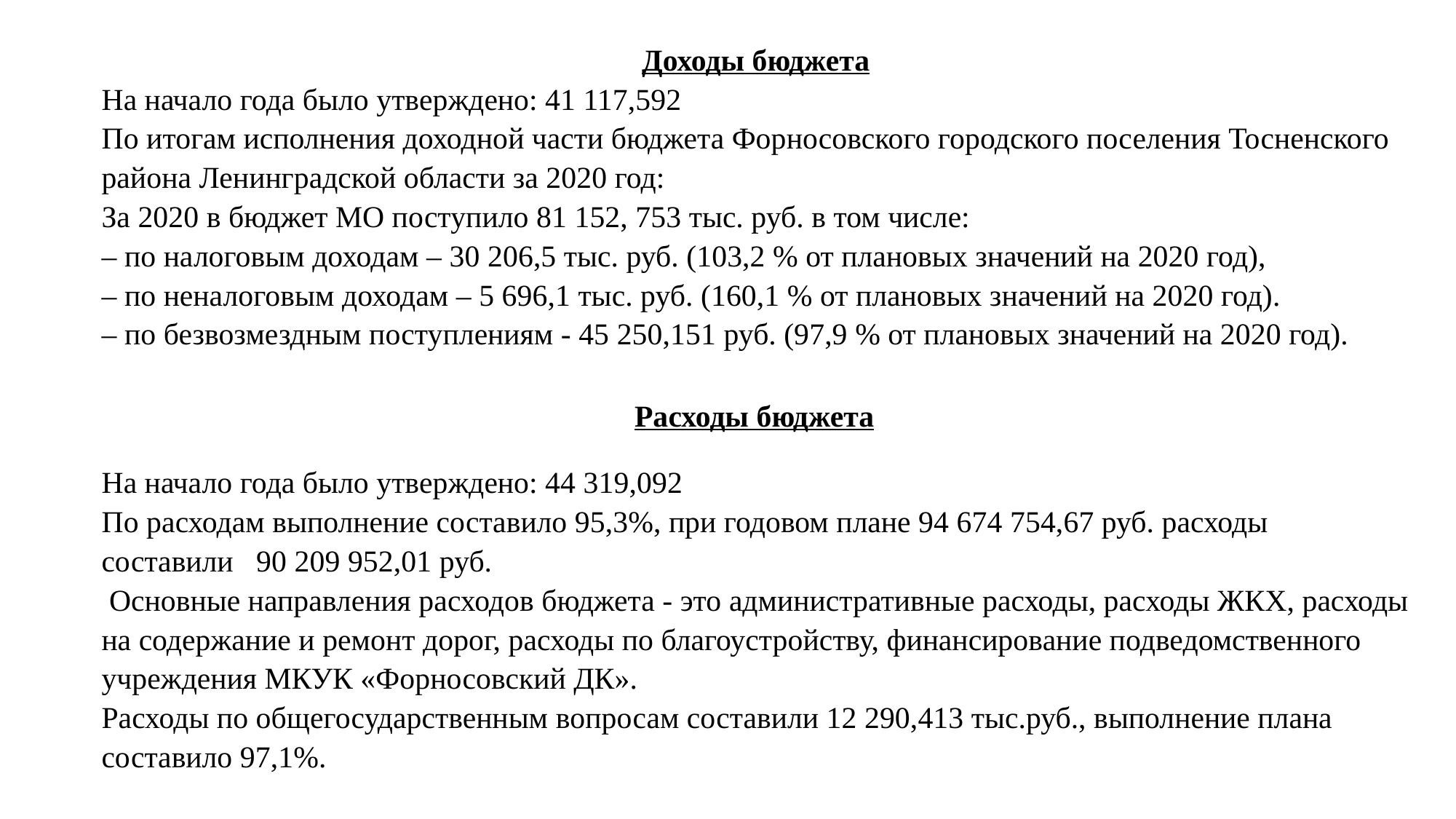

Доходы бюджета
На начало года было утверждено: 41 117,592
По итогам исполнения доходной части бюджета Форносовского городского поселения Тосненского
района Ленинградской области за 2020 год:
За 2020 в бюджет МО поступило 81 152, 753 тыс. руб. в том числе:
– по налоговым доходам – 30 206,5 тыс. руб. (103,2 % от плановых значений на 2020 год),
– по неналоговым доходам – 5 696,1 тыс. руб. (160,1 % от плановых значений на 2020 год).
– по безвозмездным поступлениям - 45 250,151 руб. (97,9 % от плановых значений на 2020 год).

Расходы бюджета

На начало года было утверждено: 44 319,092
По расходам выполнение составило 95,3%, при годовом плане 94 674 754,67 руб. расходы
составили   90 209 952,01 руб.
 Основные направления расходов бюджета - это административные расходы, расходы ЖКХ, расходы
на содержание и ремонт дорог, расходы по благоустройству, финансирование подведомственного
учреждения МКУК «Форносовский ДК».
Расходы по общегосударственным вопросам составили 12 290,413 тыс.руб., выполнение плана
составило 97,1%.